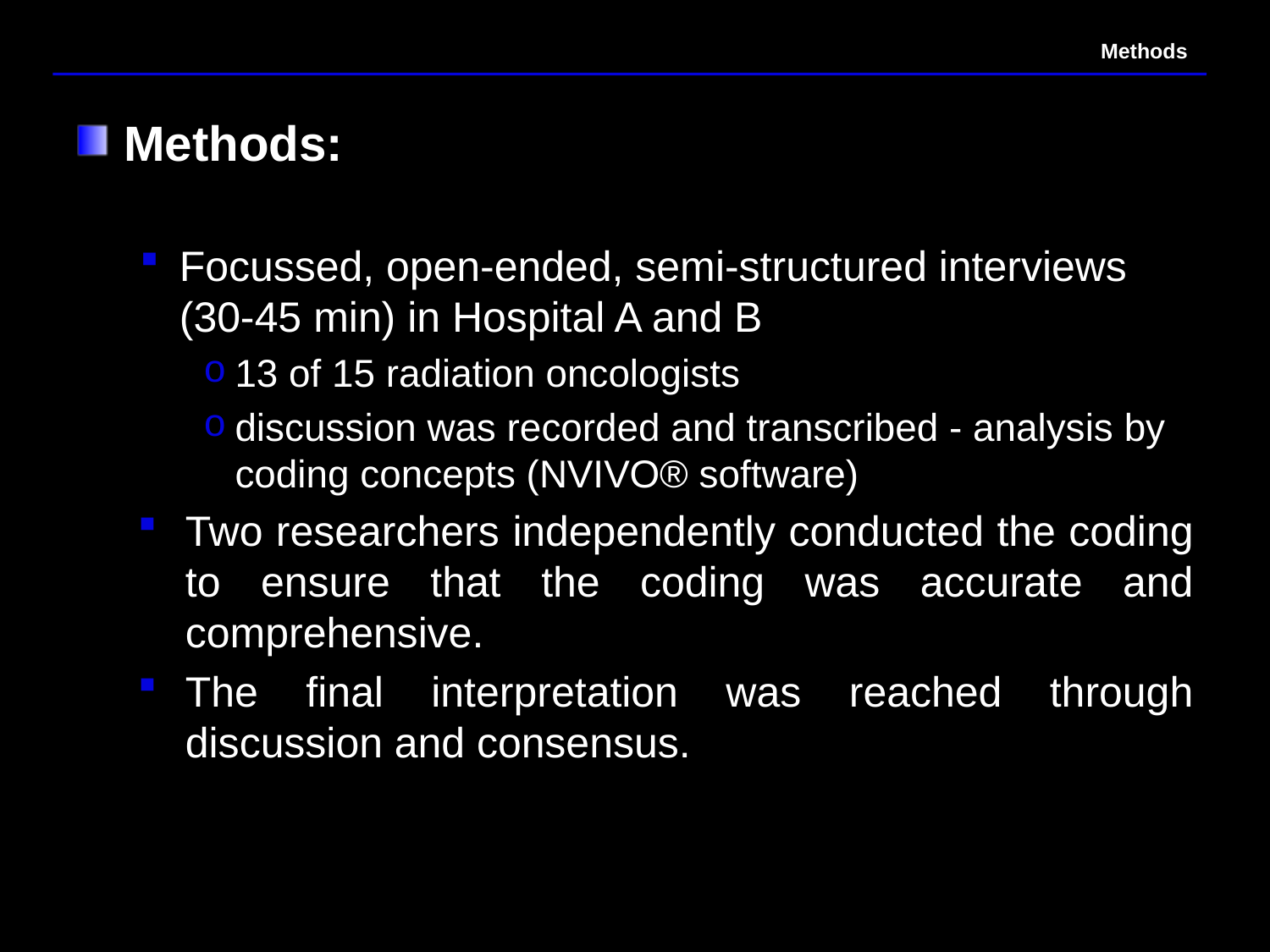

# Methods

Methods:

Focussed, open-ended, semi-structured interviews (30-45 min) in Hospital A and B
13 of 15 radiation oncologists
discussion was recorded and transcribed - analysis by coding concepts (NVIVO® software)
Two researchers independently conducted the coding to ensure that the coding was accurate and comprehensive.
The final interpretation was reached through discussion and consensus.